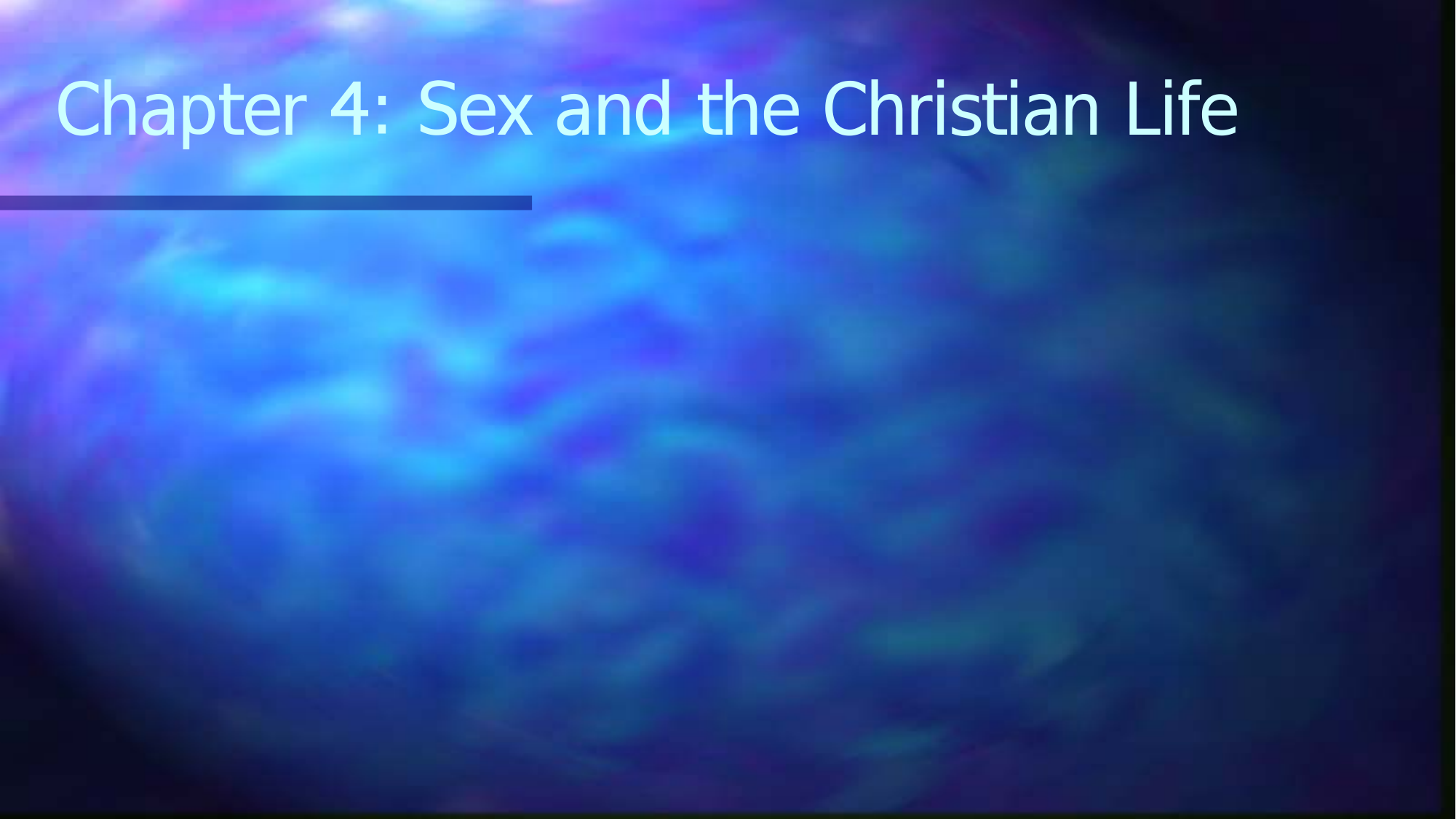

# Chapter 4: Sex and the Christian Life